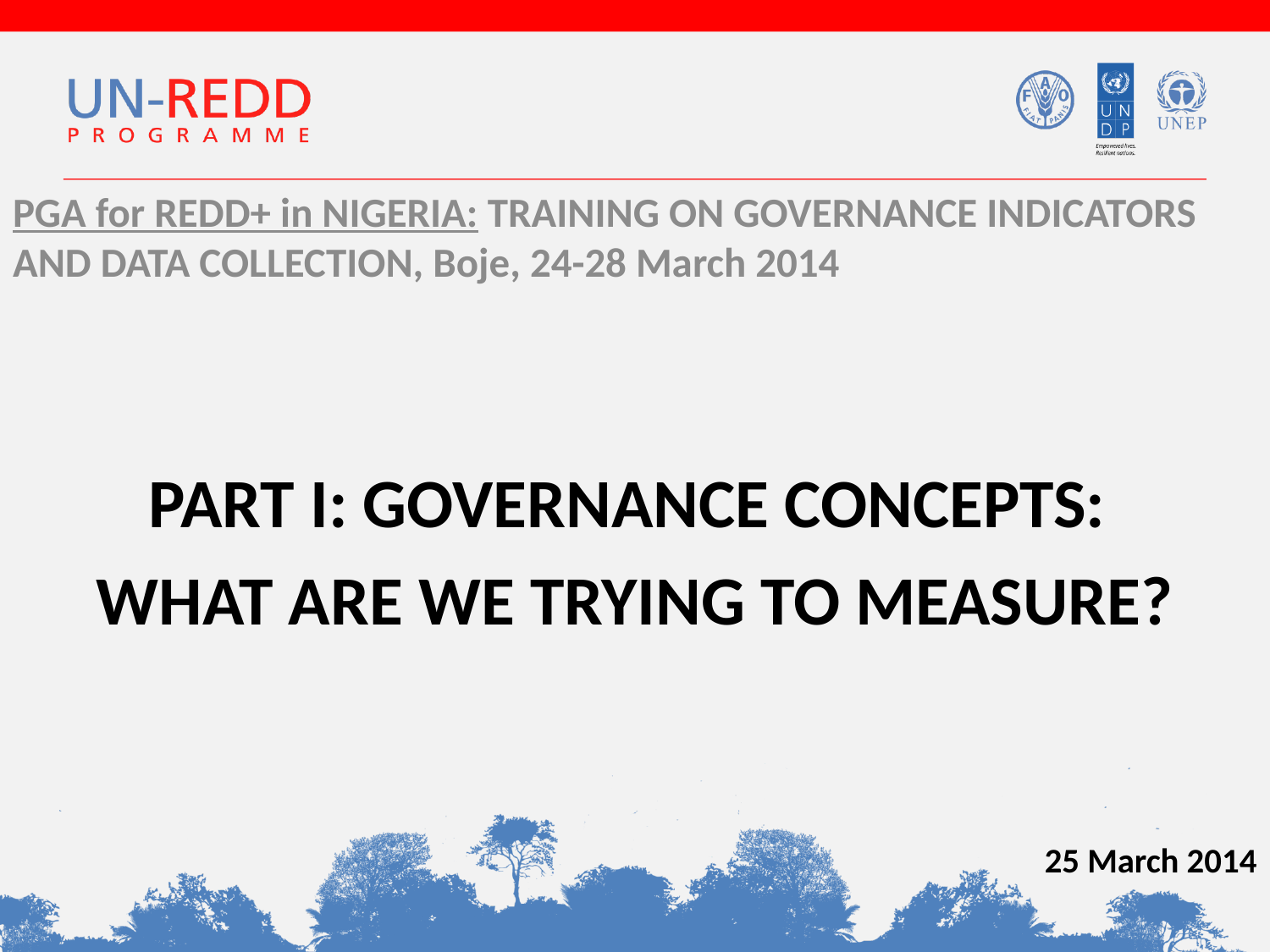

PGA for REDD+ in NIGERIA: TRAINING ON GOVERNANCE INDICATORS AND DATA COLLECTION, Boje, 24-28 March 2014

PART I: GOVERNANCE CONCEPTS:
WHAT ARE WE TRYING TO MEASURE?

25 March 2014